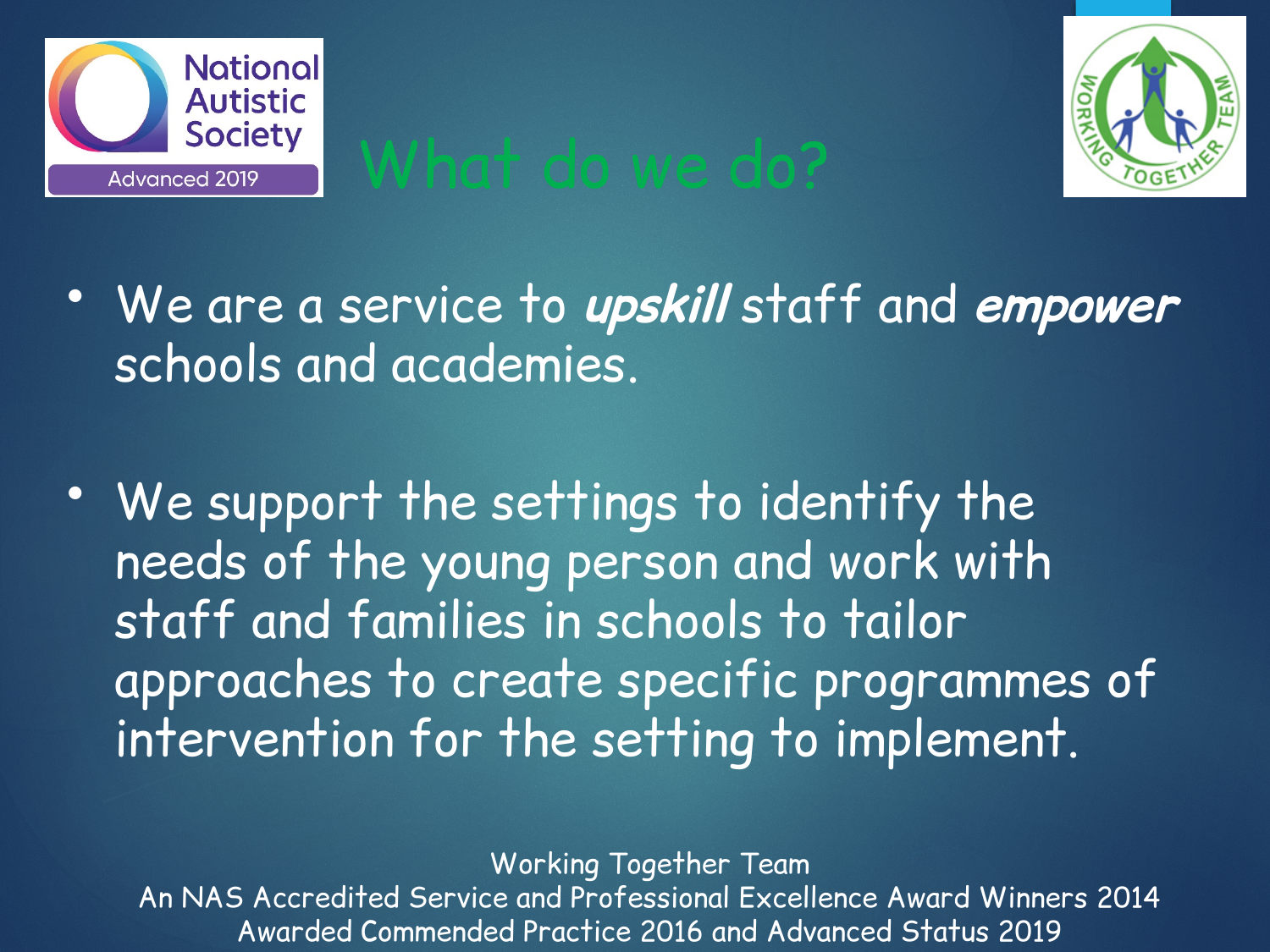

# What do we do?
We are a service to upskill staff and empower schools and academies.

We support the settings to identify the needs of the young person and work with staff and families in schools to tailor approaches to create specific programmes of intervention for the setting to implement.